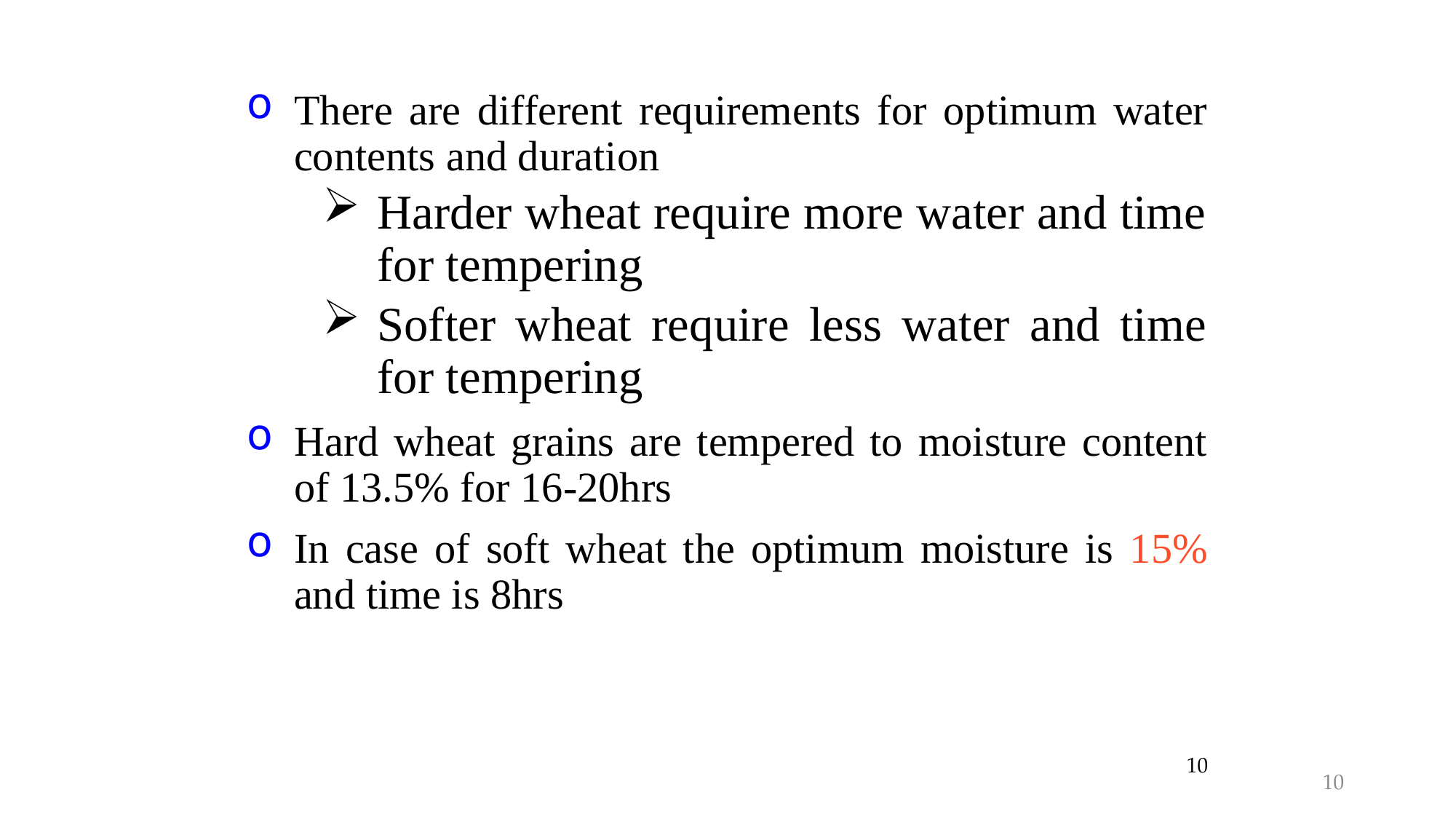

There are different requirements for optimum water contents and duration
Harder wheat require more water and time for tempering
Softer wheat require less water and time for tempering
Hard wheat grains are tempered to moisture content of 13.5% for 16-20hrs
In case of soft wheat the optimum moisture is 15% and time is 8hrs

10
10